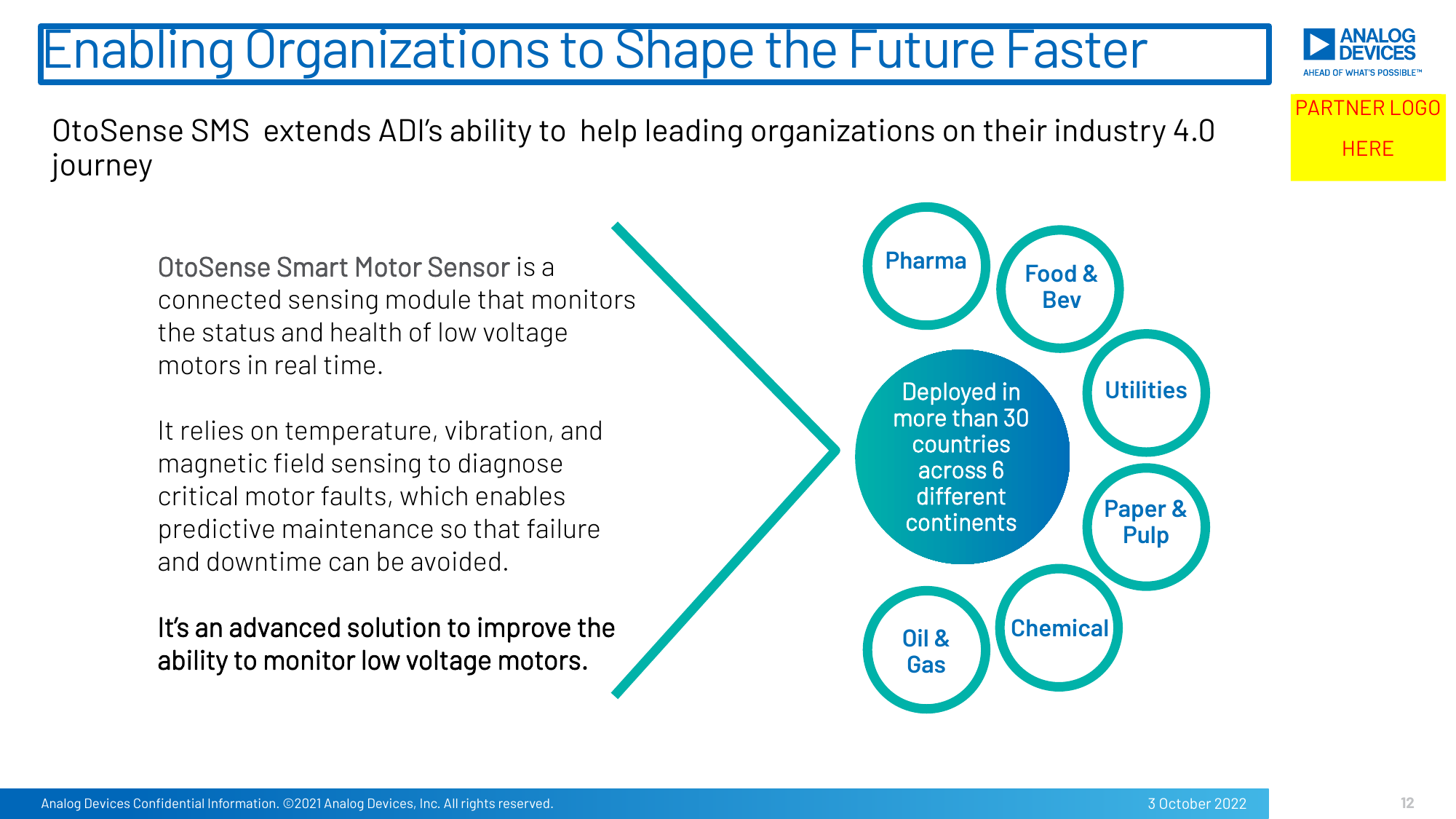

# Enabling Organizations to Shape the Future Faster
PARTNER LOGO
HERE
OtoSense SMS  extends ADI’s ability to  help leading organizations on their industry 4.0 journey

Pharma
OtoSense Smart Motor Sensor is a connected sensing module that monitors the status and health of low voltage motors in real time.

It relies on temperature, vibration, and magnetic field sensing to diagnose critical motor faults, which enables predictive maintenance so that failure and downtime can be avoided.

It’s an advanced solution to improve the ability to monitor low voltage motors.
Food & Bev

Utilities
Deployed in more than 30 countries across 6 different continents

Paper & Pulp

Chemical
Oil & Gas

12
Analog Devices Confidential Information. ©2021 Analog Devices, Inc. All rights reserved.
3 October 2022